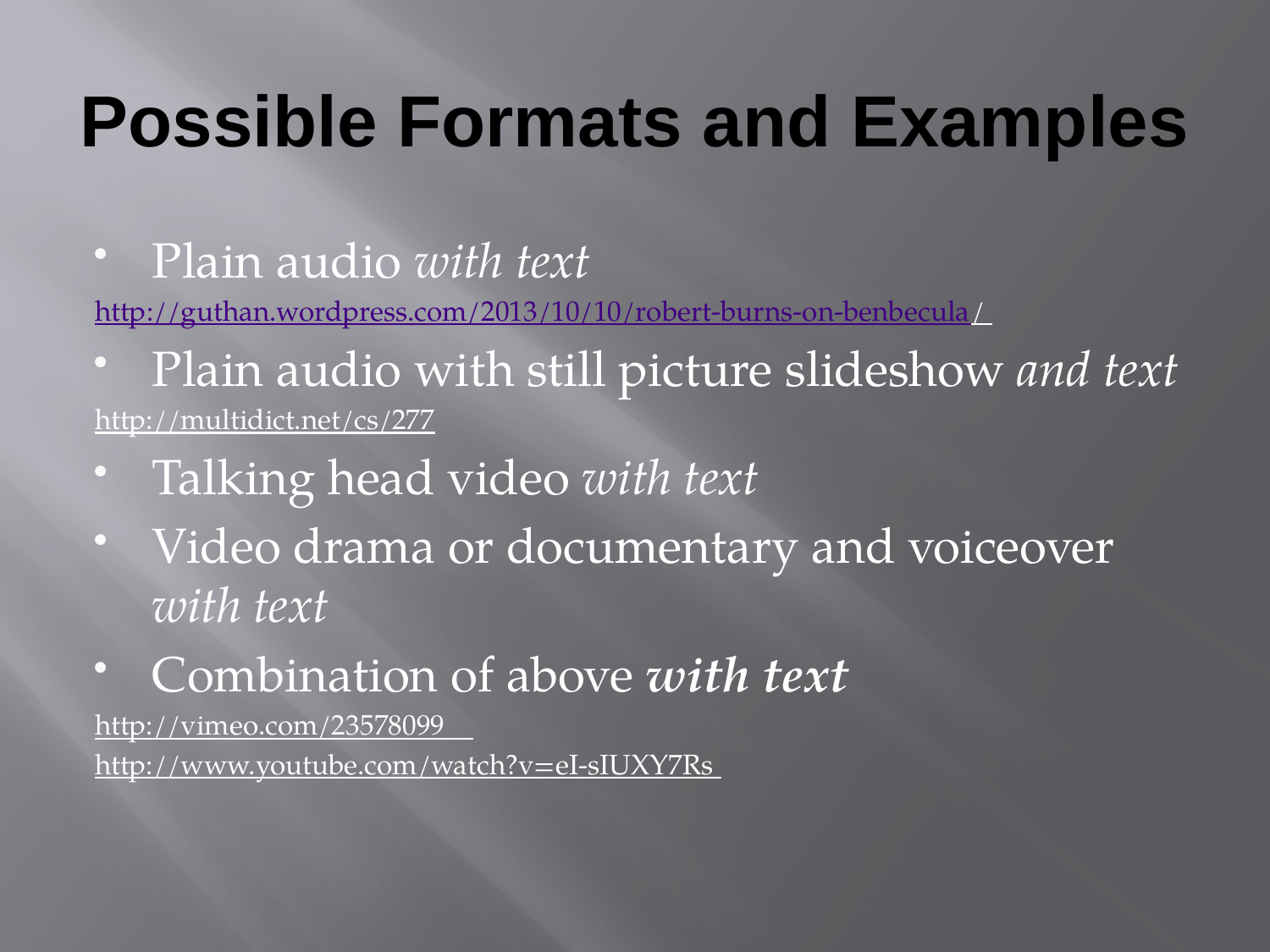

# Possible Formats and Examples
Plain audio with text
http://guthan.wordpress.com/2013/10/10/robert-burns-on-benbecula/
Plain audio with still picture slideshow and text
http://multidict.net/cs/277
Talking head video with text
Video drama or documentary and voiceover with text
Combination of above with text
http://vimeo.com/23578099
http://www.youtube.com/watch?v=eI-sIUXY7Rs